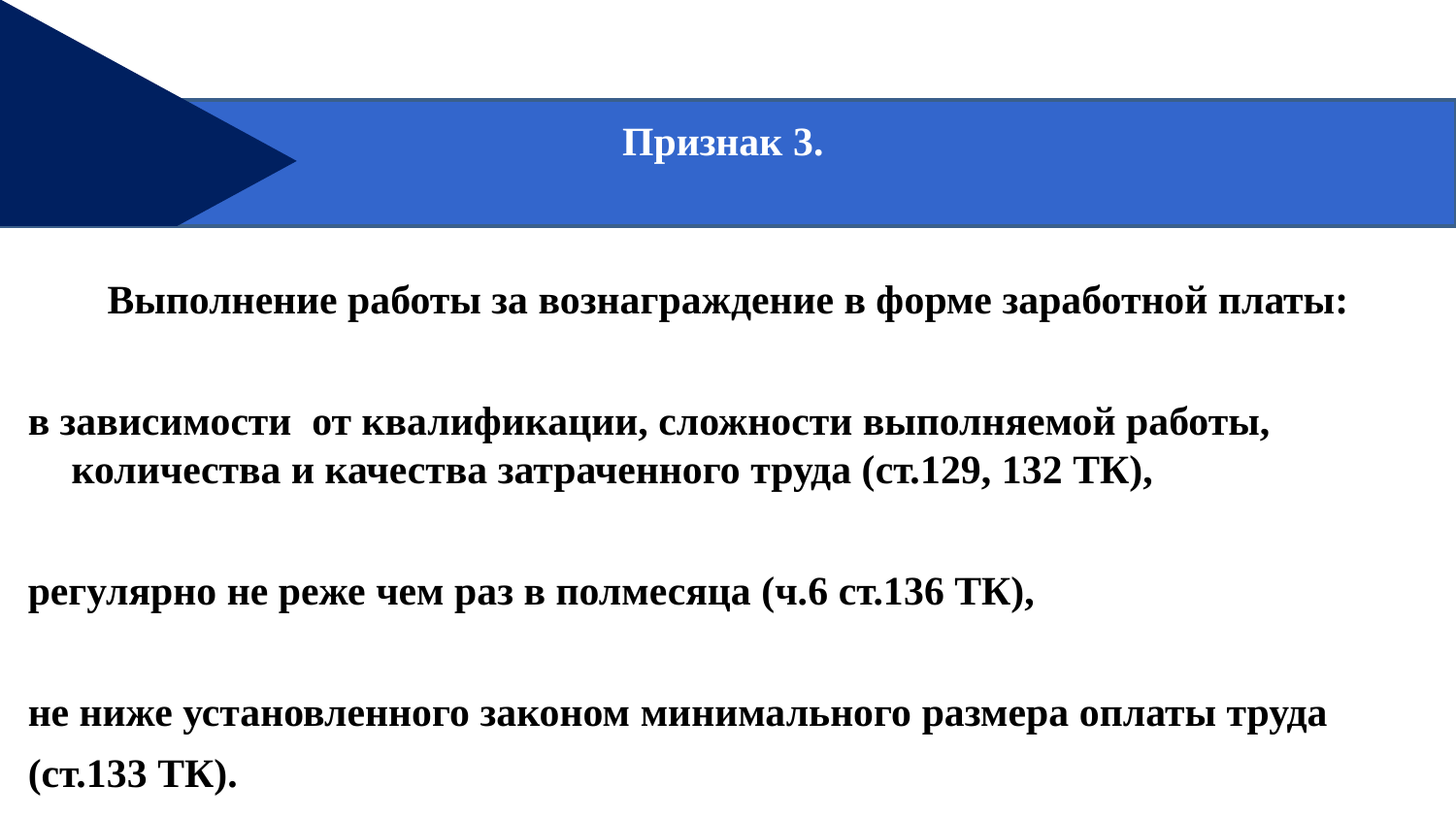

Признак 3.

Выполнение работы за вознаграждение в форме заработной платы:

в зависимости  от квалификации, сложности выполняемой работы, количества и качества затраченного труда (ст.129, 132 ТК),

регулярно не реже чем раз в полмесяца (ч.6 ст.136 ТК),

не ниже установленного законом минимального размера оплаты труда
(ст.133 ТК).